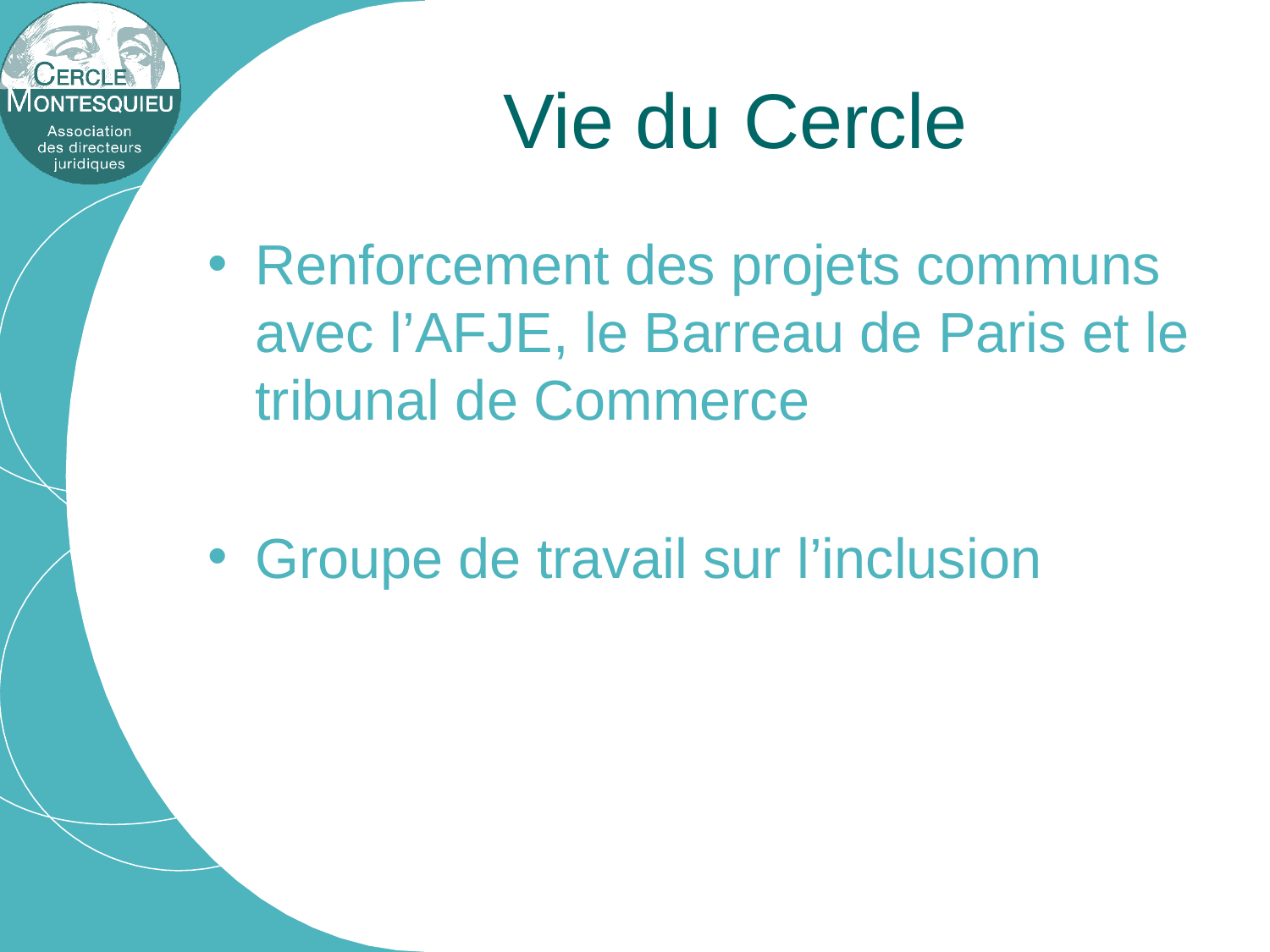

# Vie du Cercle
Renforcement des projets communs avec l’AFJE, le Barreau de Paris et le tribunal de Commerce

Groupe de travail sur l’inclusion